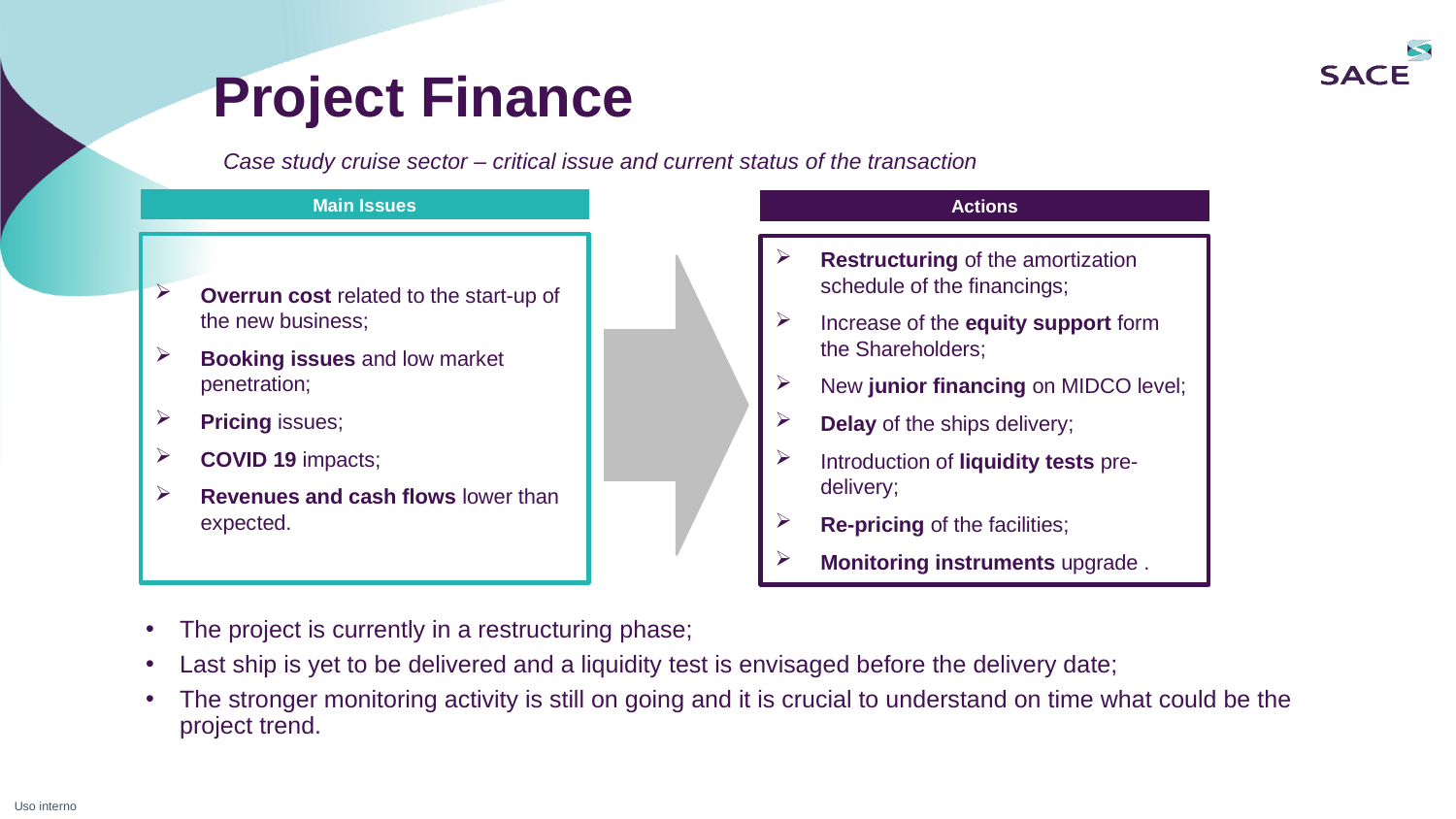

Project Finance
Case study cruise sector – critical issue and current status of the transaction

Main Issues
Actions
Overrun cost related to the start-up of the new business;
Booking issues and low market penetration;
Pricing issues;
COVID 19 impacts;
Revenues and cash flows lower than expected.
Restructuring of the amortization schedule of the financings;
Increase of the equity support form the Shareholders;
New junior financing on MIDCO level;
Delay of the ships delivery;
Introduction of liquidity tests pre-delivery;
Re-pricing of the facilities;
Monitoring instruments upgrade .

The project is currently in a restructuring phase;
Last ship is yet to be delivered and a liquidity test is envisaged before the delivery date;
The stronger monitoring activity is still on going and it is crucial to understand on time what could be the project trend.